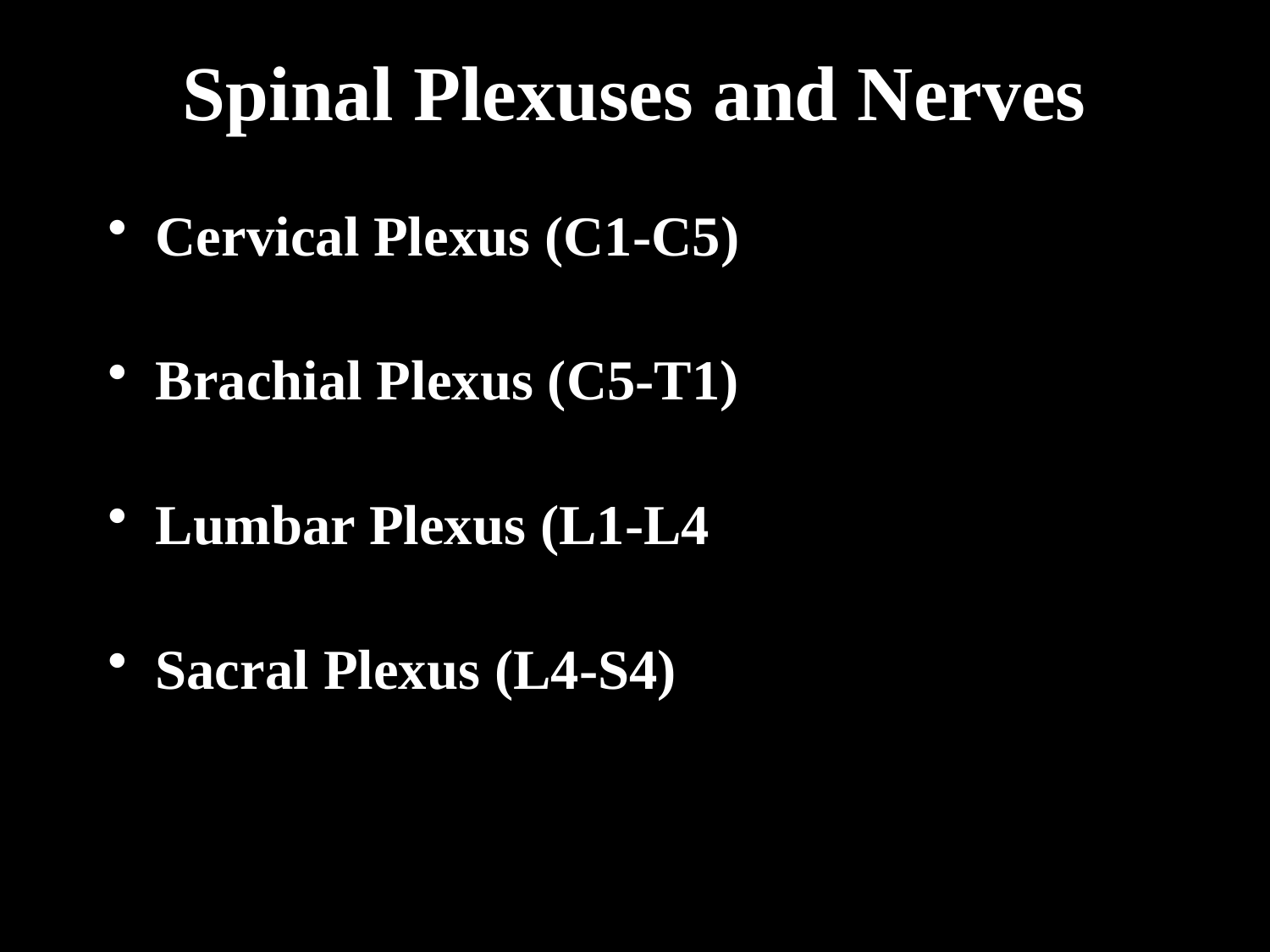

Spinal Plexuses and Nerves
Cervical Plexus (C1-C5)

Brachial Plexus (C5-T1)

Lumbar Plexus (L1-L4

Sacral Plexus (L4-S4)